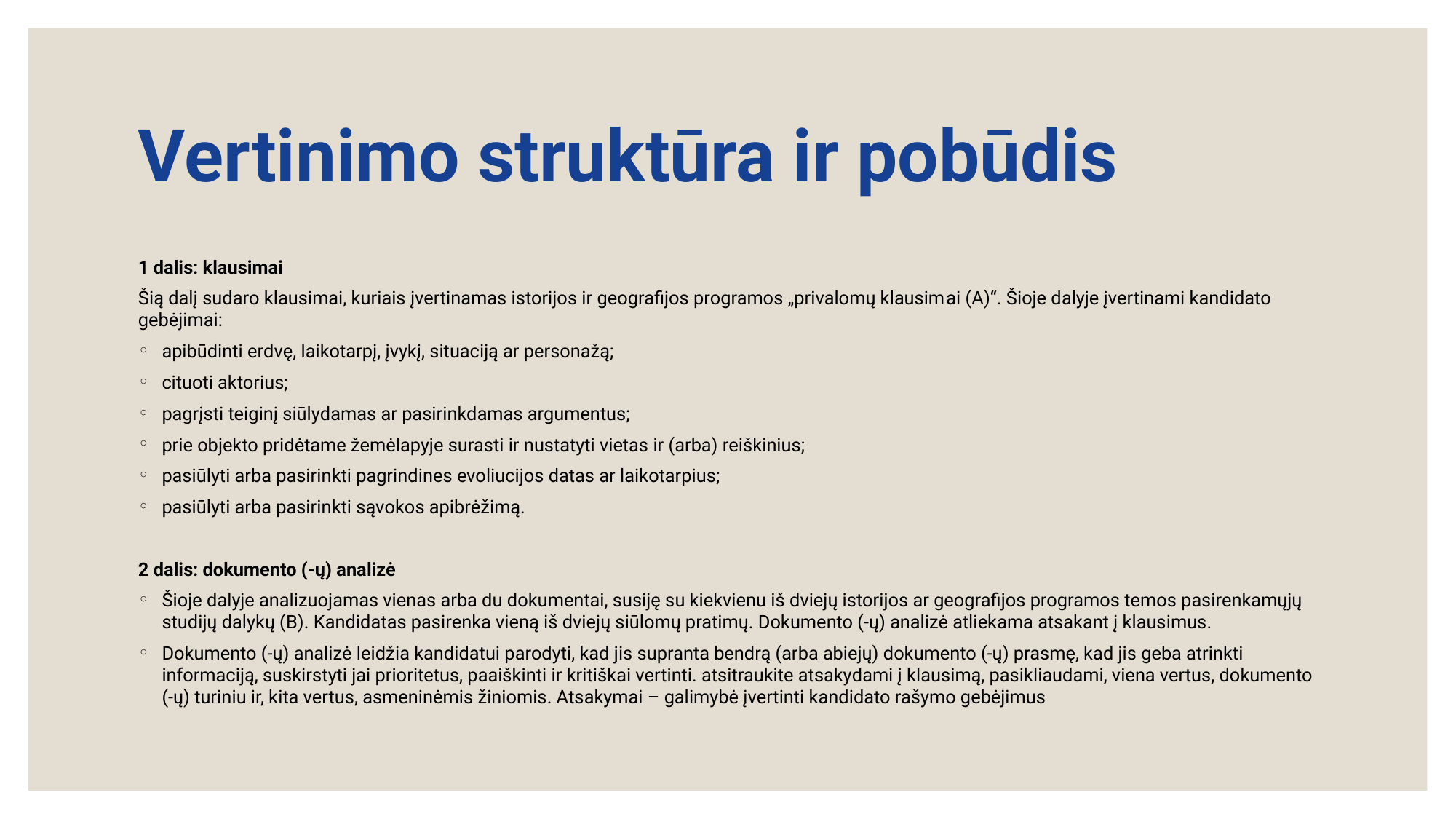

# Vertinimo struktūra ir pobūdis
1 dalis: klausimai
Šią dalį sudaro klausimai, kuriais įvertinamas istorijos ir geografijos programos „privalomų klausimai (A)“. Šioje dalyje įvertinami kandidato gebėjimai:
apibūdinti erdvę, laikotarpį, įvykį, situaciją ar personažą;
cituoti aktorius;
pagrįsti teiginį siūlydamas ar pasirinkdamas argumentus;
prie objekto pridėtame žemėlapyje surasti ir nustatyti vietas ir (arba) reiškinius;
pasiūlyti arba pasirinkti pagrindines evoliucijos datas ar laikotarpius;
pasiūlyti arba pasirinkti sąvokos apibrėžimą.

2 dalis: dokumento (-ų) analizė
Šioje dalyje analizuojamas vienas arba du dokumentai, susiję su kiekvienu iš dviejų istorijos ar geografijos programos temos pasirenkamųjų studijų dalykų (B). Kandidatas pasirenka vieną iš dviejų siūlomų pratimų. Dokumento (-ų) analizė atliekama atsakant į klausimus.
Dokumento (-ų) analizė leidžia kandidatui parodyti, kad jis supranta bendrą (arba abiejų) dokumento (-ų) prasmę, kad jis geba atrinkti informaciją, suskirstyti jai prioritetus, paaiškinti ir kritiškai vertinti. atsitraukite atsakydami į klausimą, pasikliaudami, viena vertus, dokumento (-ų) turiniu ir, kita vertus, asmeninėmis žiniomis. Atsakymai – galimybė įvertinti kandidato rašymo gebėjimus